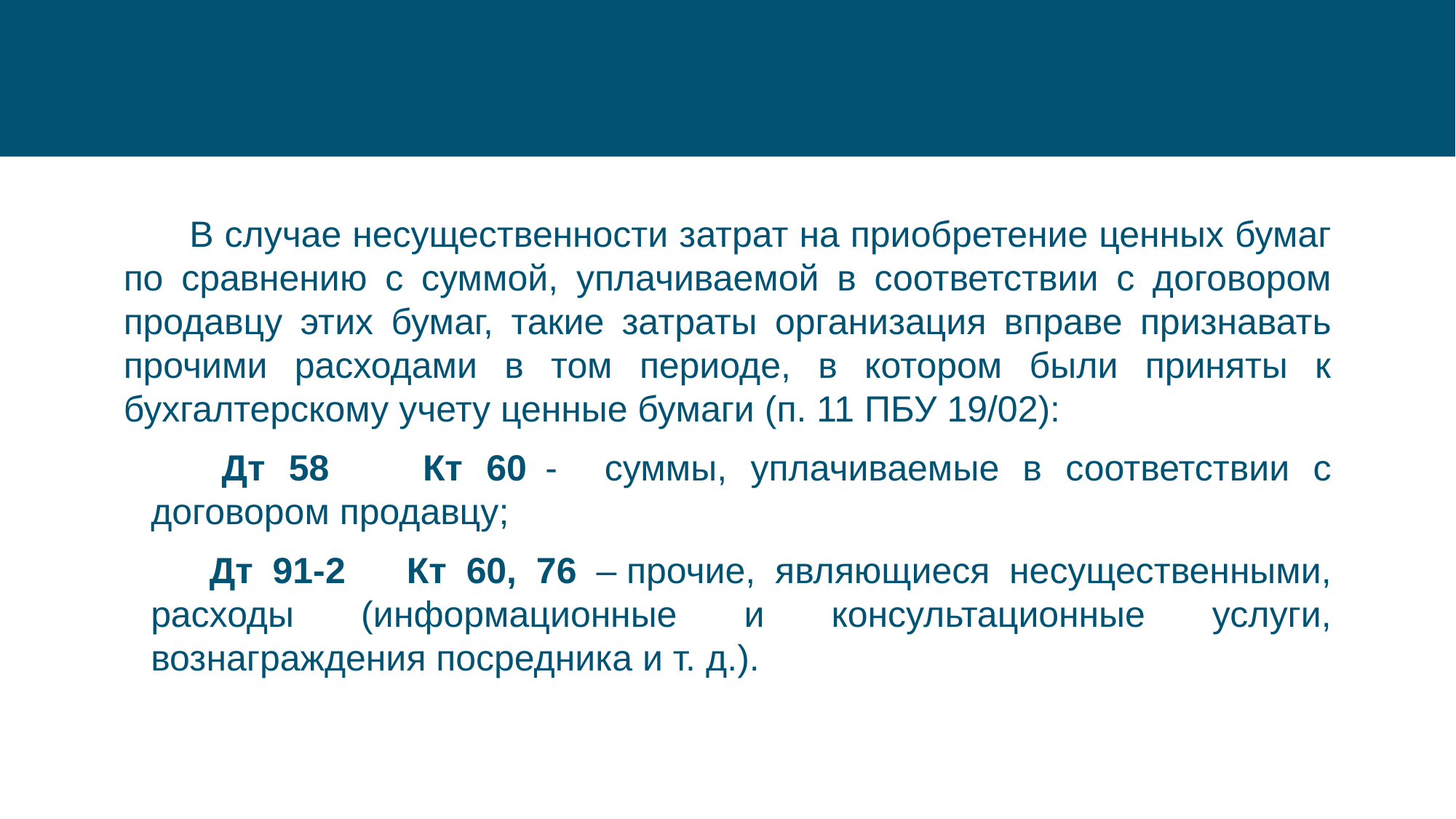

В случае несущественности затрат на приобретение ценных бумаг по сравнению с суммой, уплачиваемой в соответствии с договором продавцу этих бумаг, такие затраты организация вправе признавать прочими расходами в том периоде, в котором были приняты к бухгалтерскому учету ценные бумаги (п. 11 ПБУ 19/02):
   Дт 58	Кт 60	-  суммы, уплачиваемые в соответствии с договором продавцу;
   Дт 91-2	Кт 60, 76 – прочие, являющиеся несущественными, расходы (информационные и консультационные услуги, вознаграждения посредника и т. д.).